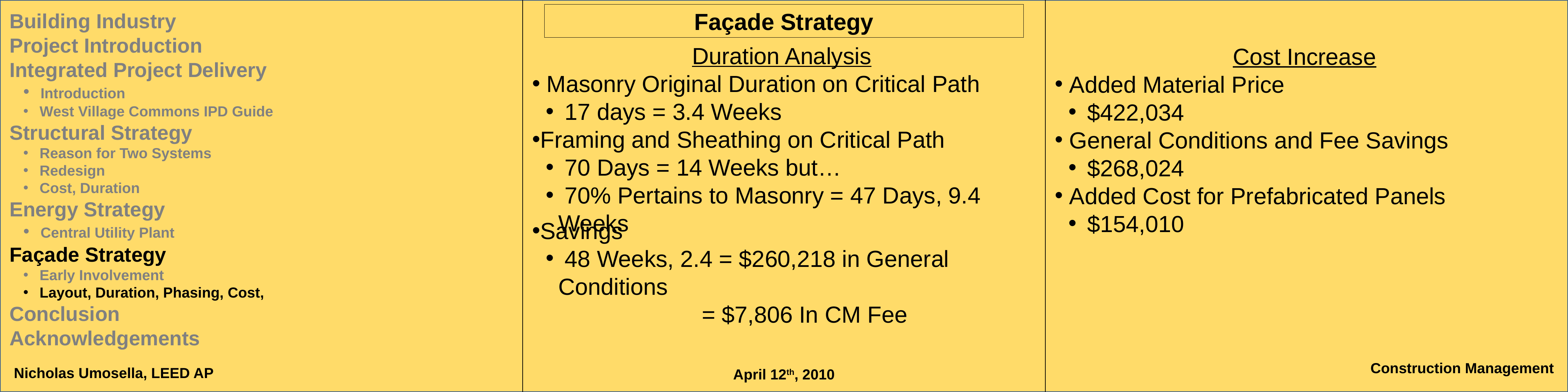

Façade Strategy
Building Industry
Project Introduction
Integrated Project Delivery
 Introduction
 West Village Commons IPD Guide
Structural Strategy
 Reason for Two Systems
 Redesign
 Cost, Duration
Energy Strategy
 Central Utility Plant
Façade Strategy
 Early Involvement
 Layout, Duration, Phasing, Cost,
Conclusion
Acknowledgements
Duration Analysis
 Masonry Original Duration on Critical Path
 17 days = 3.4 Weeks
Framing and Sheathing on Critical Path
 70 Days = 14 Weeks but…
 70% Pertains to Masonry = 47 Days, 9.4 Weeks
Cost Increase
 Added Material Price
 $422,034
 General Conditions and Fee Savings
 $268,024
 Added Cost for Prefabricated Panels
 $154,010
Savings
 48 Weeks, 2.4 = $260,218 in General Conditions
  = $7,806 In CM Fee